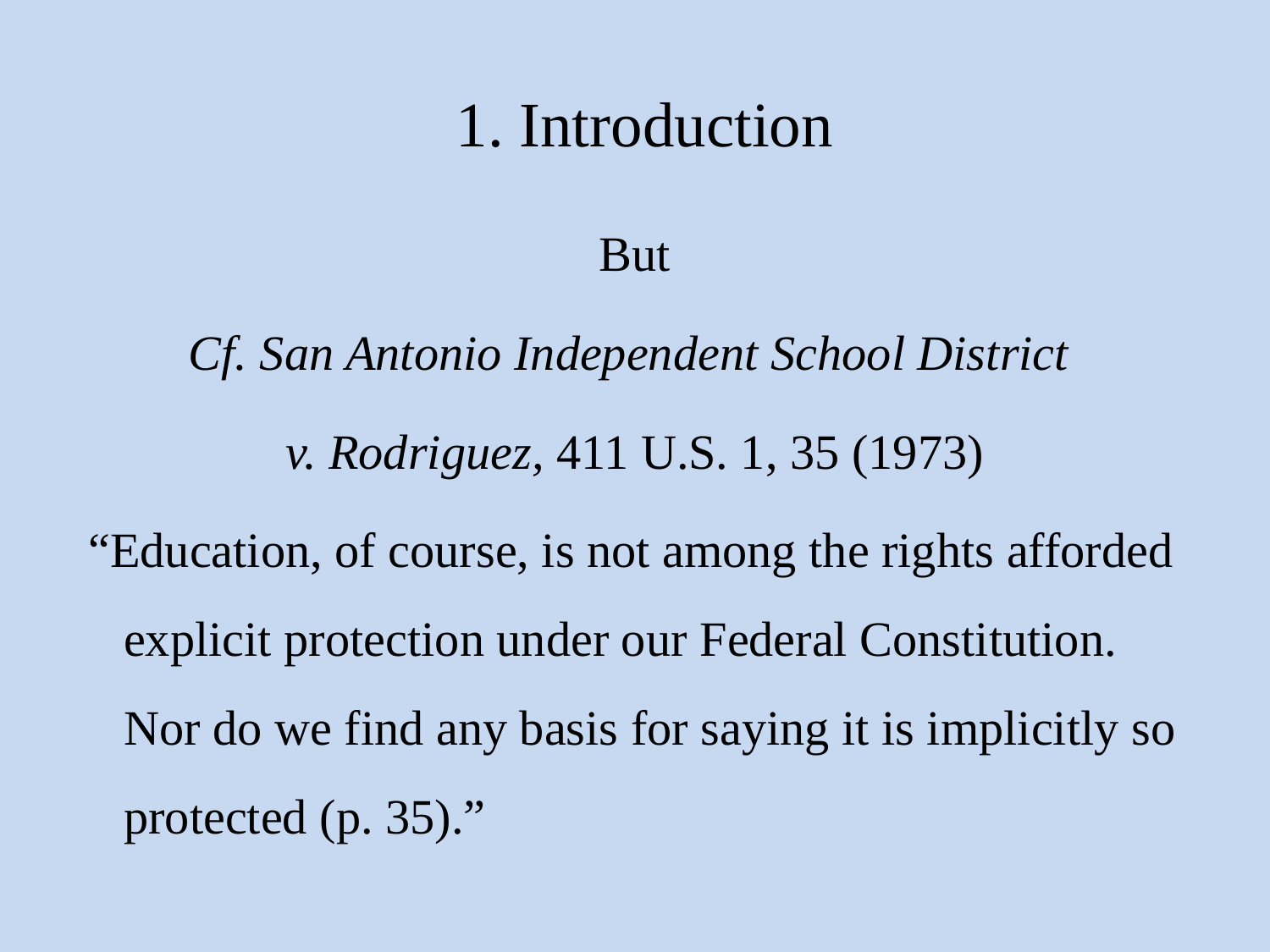

# 1. Introduction
But
Cf. San Antonio Independent School District
v. Rodriguez, 411 U.S. 1, 35 (1973)
 “Education, of course, is not among the rights afforded explicit protection under our Federal Constitution. Nor do we find any basis for saying it is implicitly so protected (p. 35).”